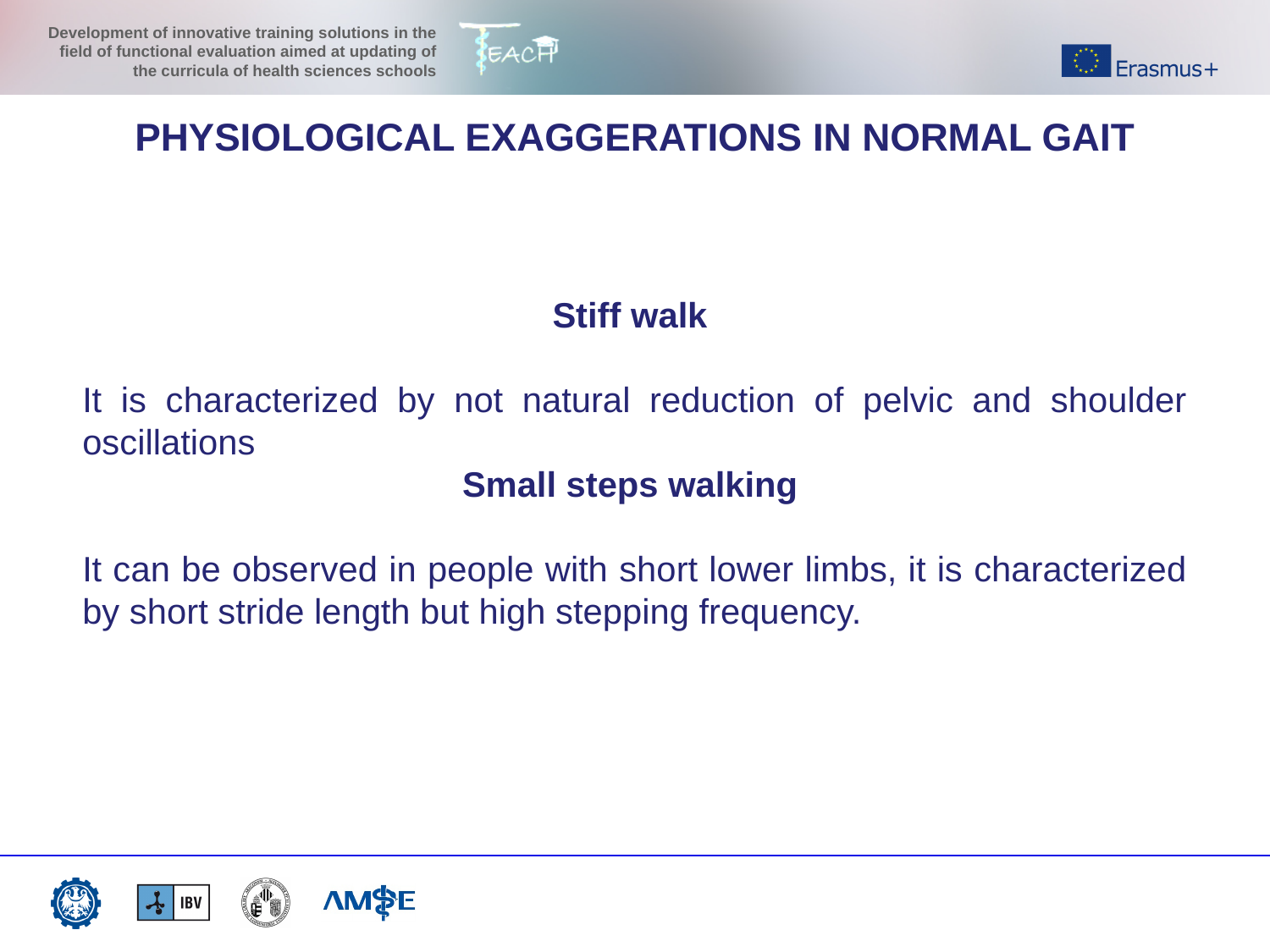

PHYSIOLOGICAL EXAGGERATIONS IN NORMAL GAIT
Stiff walk

It is characterized by not natural reduction of pelvic and shoulder oscillations.
Small steps walking

It can be observed in people with short lower limbs, it is characterized by short stride length but high stepping frequency.